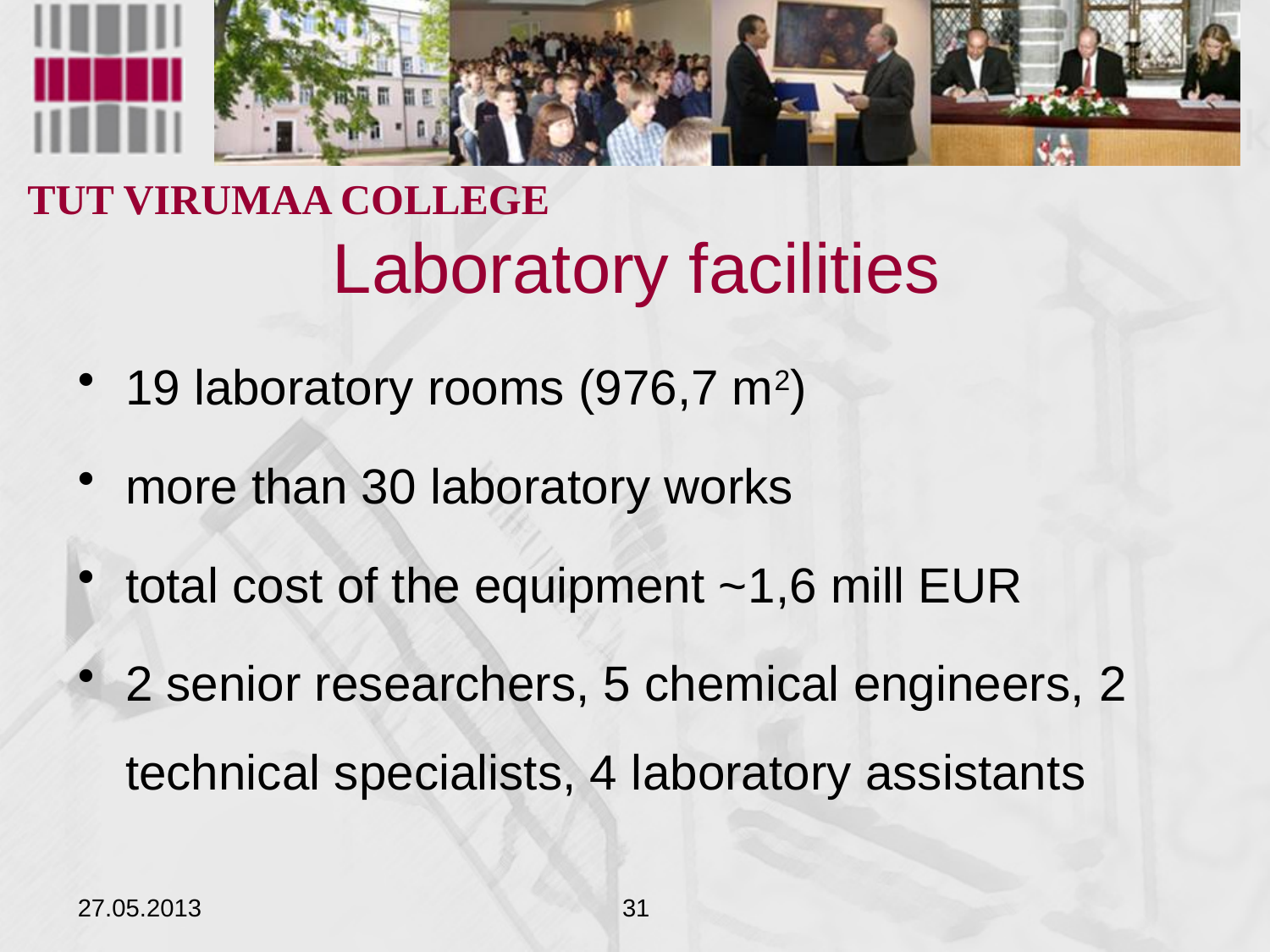

Laboratory facilities
19 laboratory rooms (976,7 m2)
more than 30 laboratory works
total cost of the equipment ~1,6 mill EUR
2 senior researchers, 5 chemical engineers, 2 technical specialists, 4 laboratory assistants

27.05.2013
31